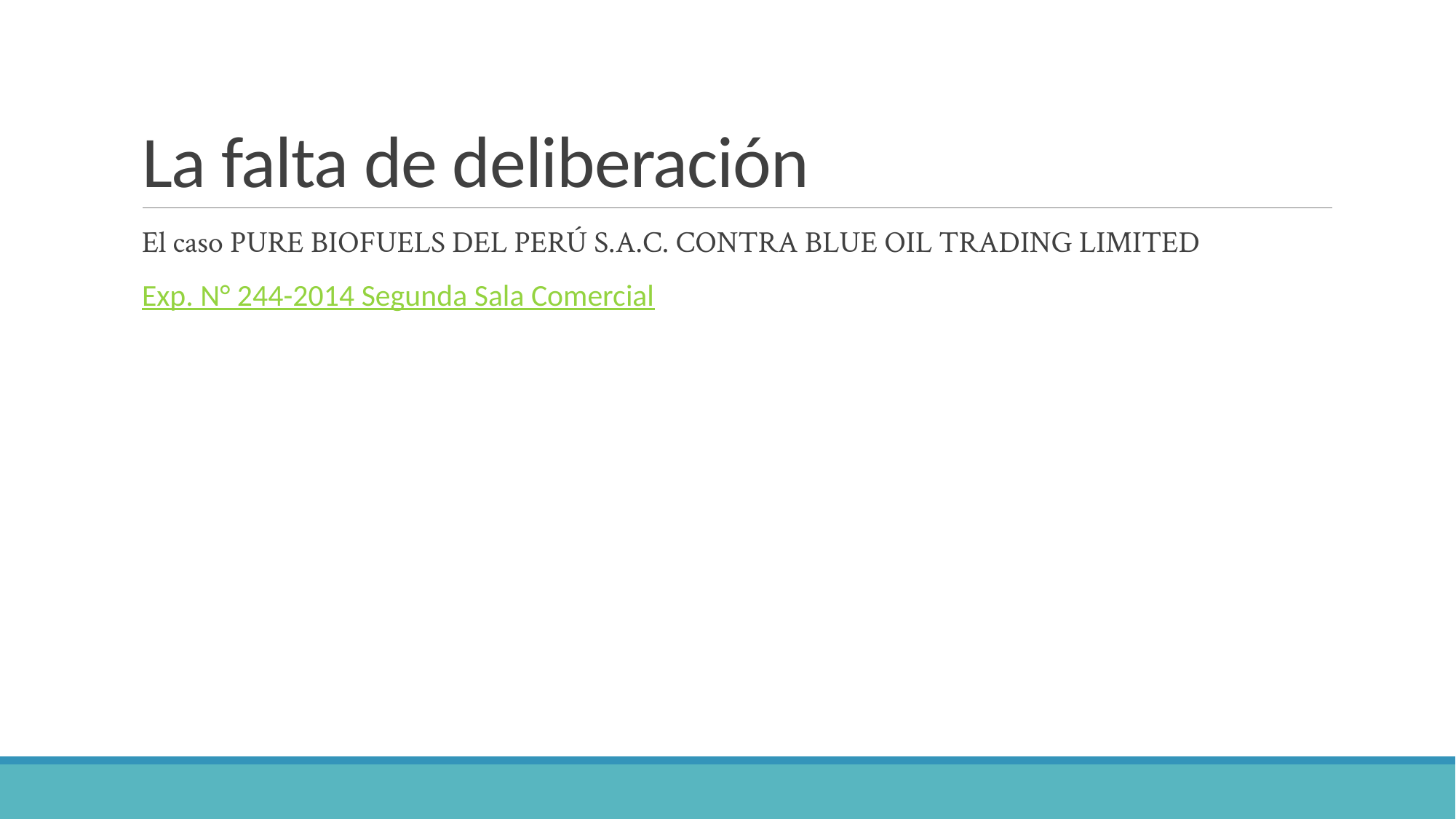

# La falta de deliberación
El caso PURE BIOFUELS DEL PERÚ S.A.C. CONTRA BLUE OIL TRADING LIMITED
Exp. N° 244-2014 Segunda Sala Comercial